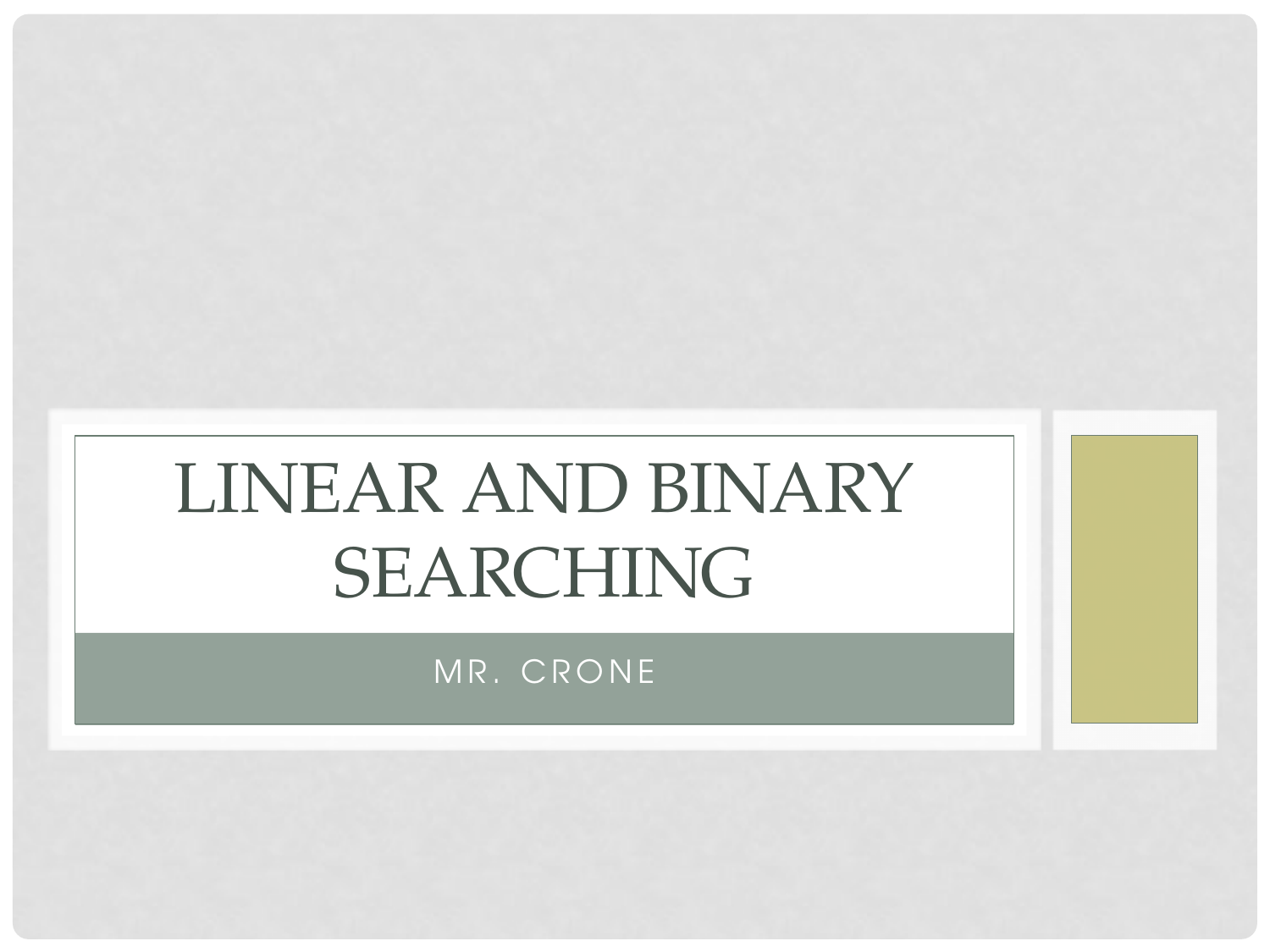

# Linear and Binary Searching
Mr. Crone